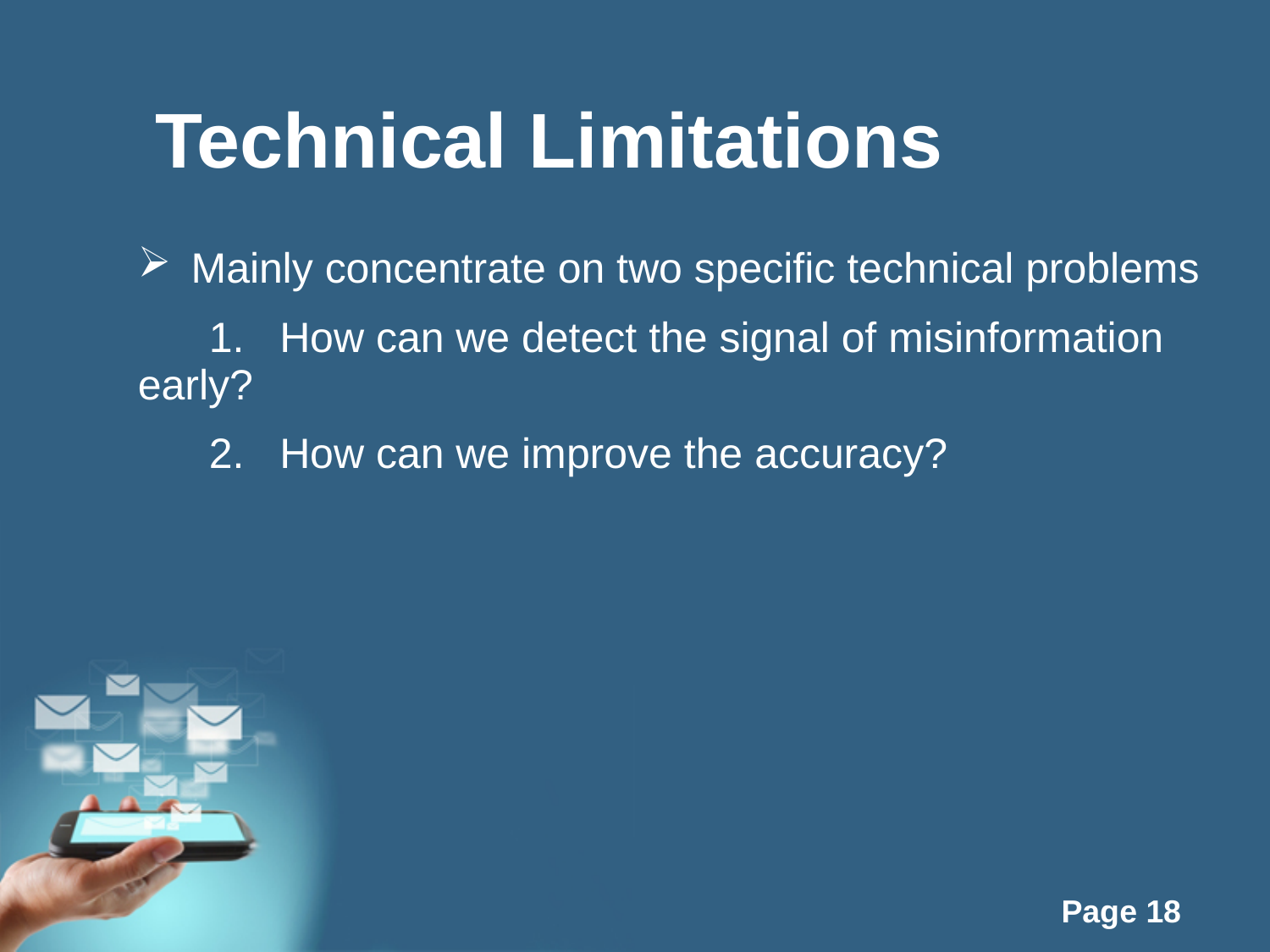

# Technical Limitations
Mainly concentrate on two specific technical problems
      1.   How can we detect the signal of misinformation early?
      2.   How can we improve the accuracy?